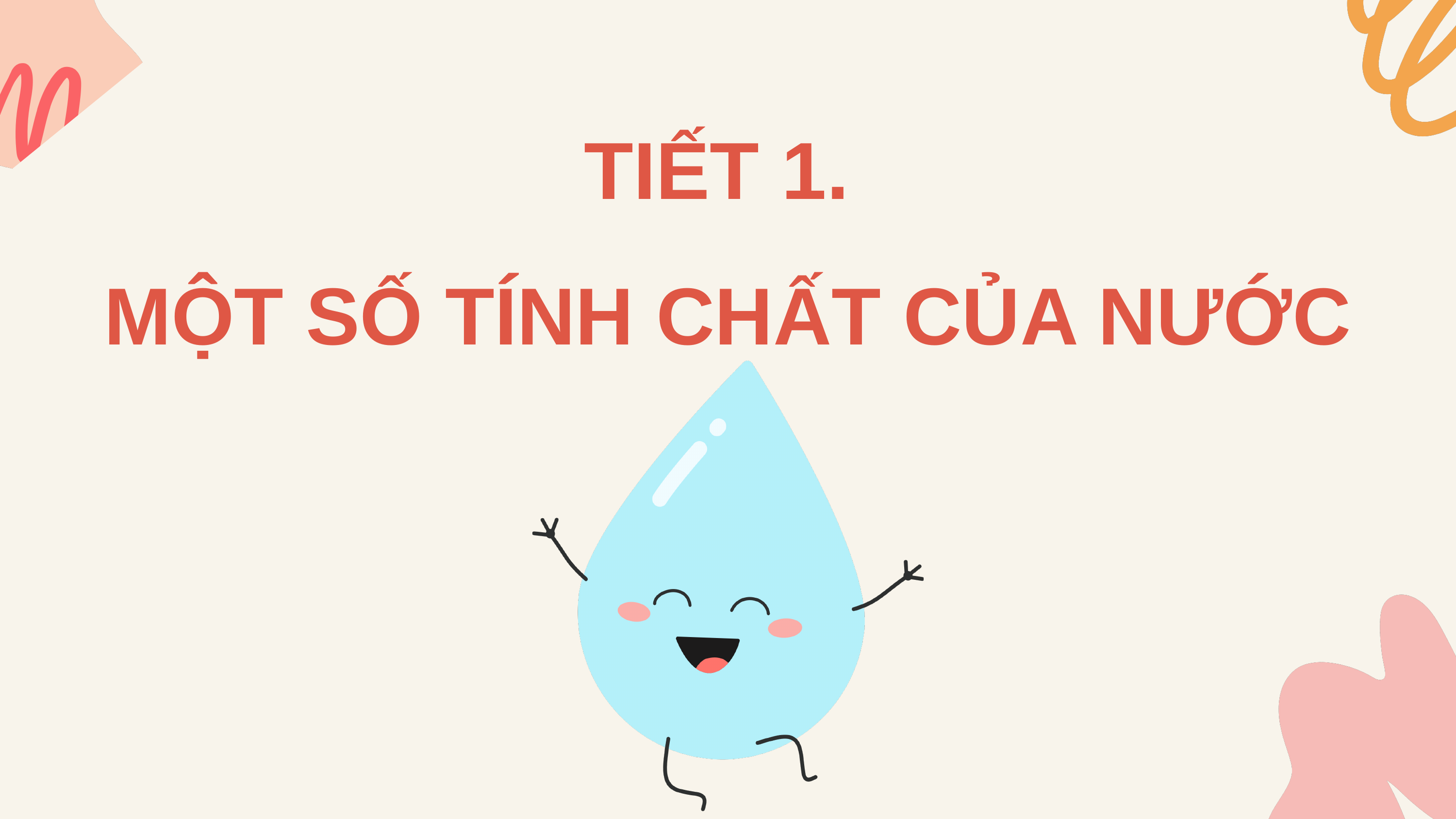

TIẾT 1.
MỘT SỐ TÍNH CHẤT CỦA NƯỚC